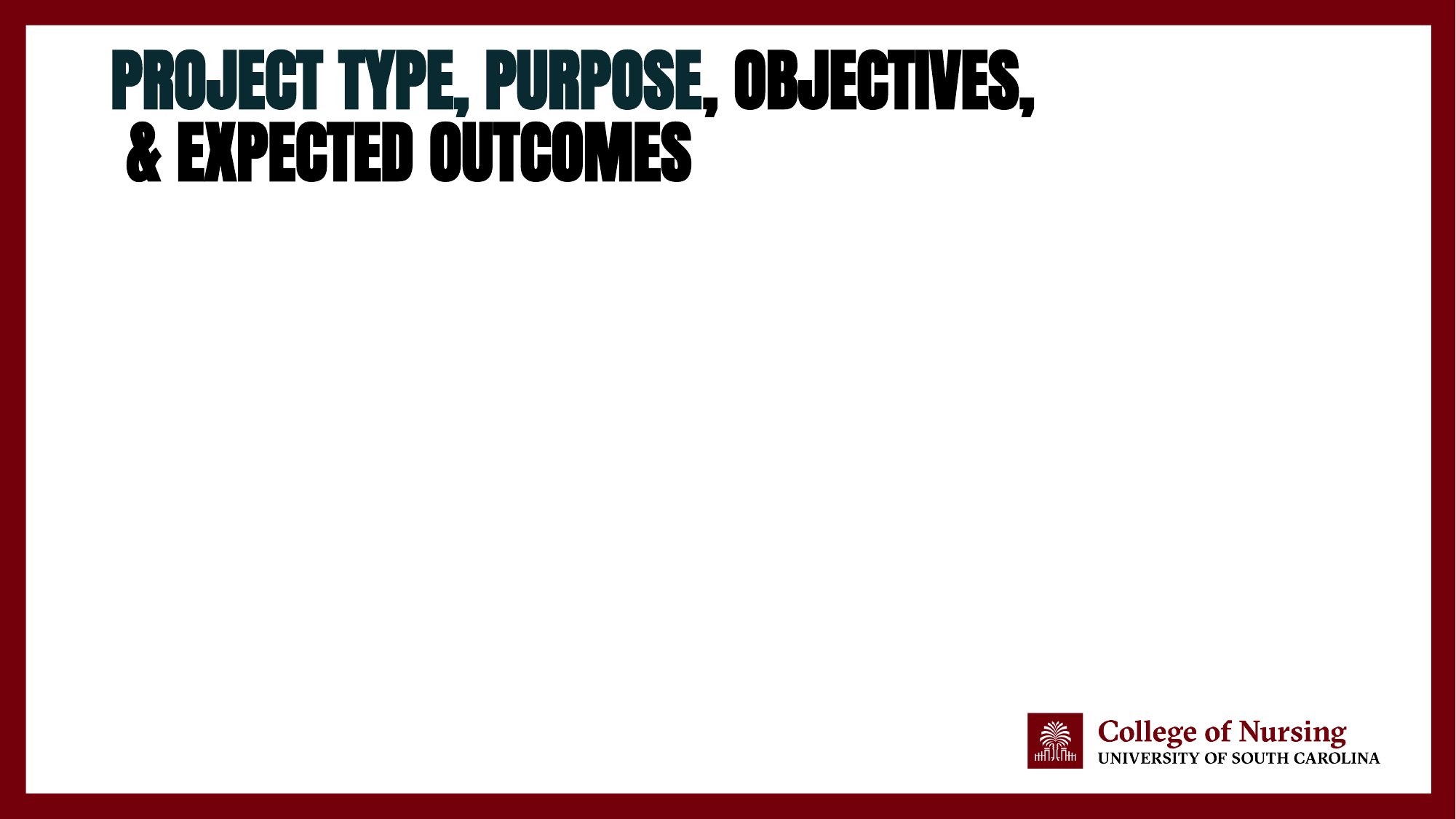

# Project type, Purpose, Objectives, & Expected Outcomes